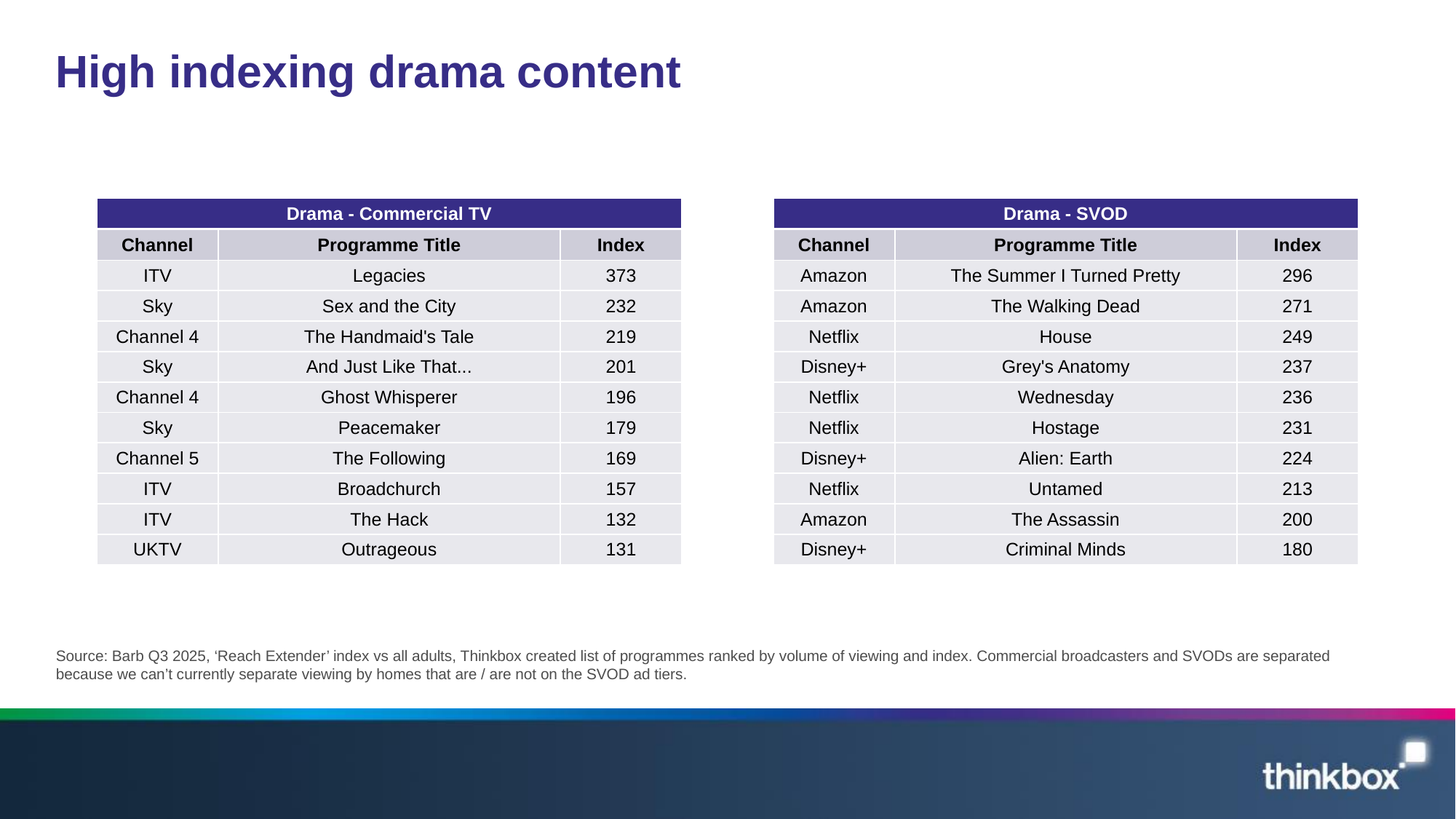

# High indexing drama content
| Drama - SVOD |  |  |
| --- | --- | --- |
| Channel | Programme Title | Index |
| Amazon | The Summer I Turned Pretty | 296 |
| Amazon | The Walking Dead | 271 |
| Netflix | House | 249 |
| Disney+ | Grey's Anatomy | 237 |
| Netflix | Wednesday | 236 |
| Netflix | Hostage | 231 |
| Disney+ | Alien: Earth | 224 |
| Netflix | Untamed | 213 |
| Amazon | The Assassin | 200 |
| Disney+ | Criminal Minds | 180 |
| Drama - Commercial TV |  |  |
| --- | --- | --- |
| Channel | Programme Title | Index |
| ITV | Legacies | 373 |
| Sky | Sex and the City | 232 |
| Channel 4 | The Handmaid's Tale | 219 |
| Sky | And Just Like That... | 201 |
| Channel 4 | Ghost Whisperer | 196 |
| Sky | Peacemaker | 179 |
| Channel 5 | The Following | 169 |
| ITV | Broadchurch | 157 |
| ITV | The Hack | 132 |
| UKTV | Outrageous | 131 |
Source: Barb Q3 2025, ‘Reach Extender’ index vs all adults, Thinkbox created list of programmes ranked by volume of viewing and index. Commercial broadcasters and SVODs are separated because we can’t currently separate viewing by homes that are / are not on the SVOD ad tiers.